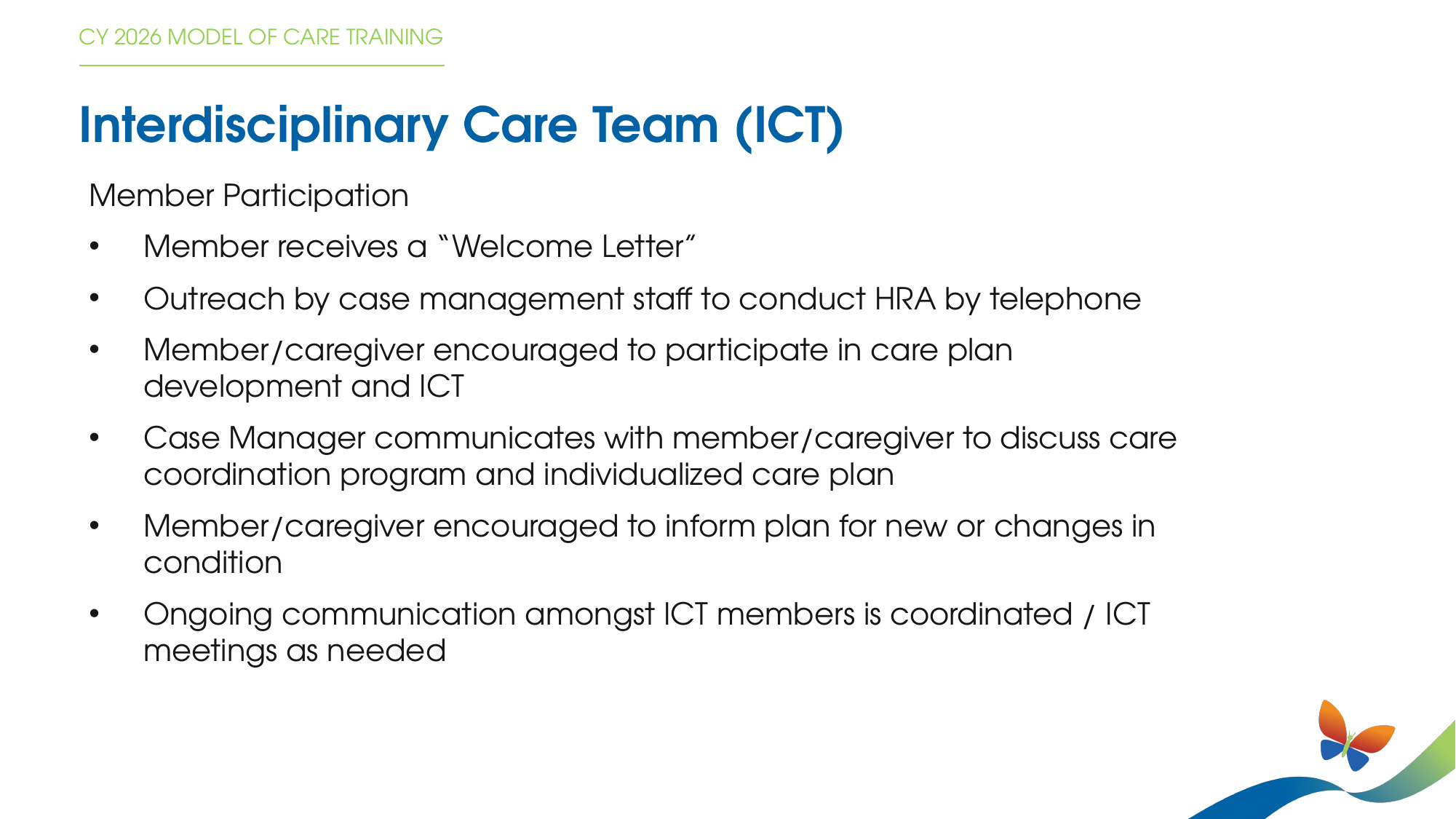

CY 2026 MODEL OF CARE TRAINING
Interdisciplinary Care Team (ICT)

Member Participation
Member receives a “Welcome Letter”
Outreach by case management staff to conduct HRA by telephone
Member/caregiver encouraged to participate in care plan development and ICT
Case Manager communicates with member/caregiver to discuss care coordination program and individualized care plan
Member/caregiver encouraged to inform plan for new or changes in condition
Ongoing communication amongst ICT members is coordinated / ICT meetings as needed